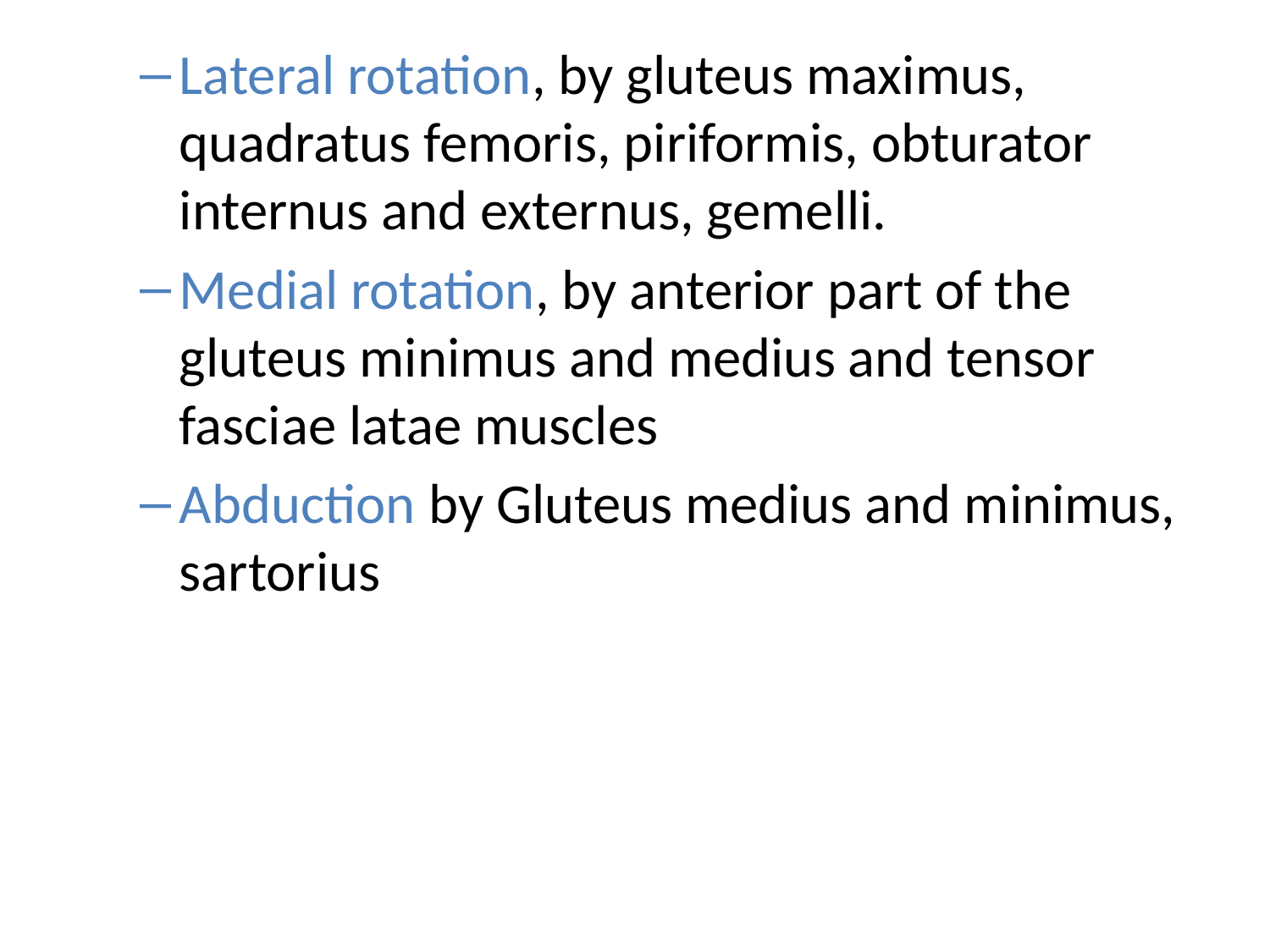

Lateral rotation, by gluteus maximus, quadratus femoris, piriformis, obturator internus and externus, gemelli.
Medial rotation, by anterior part of the gluteus minimus and medius and tensor fasciae latae muscles
Abduction by Gluteus medius and minimus, sartorius